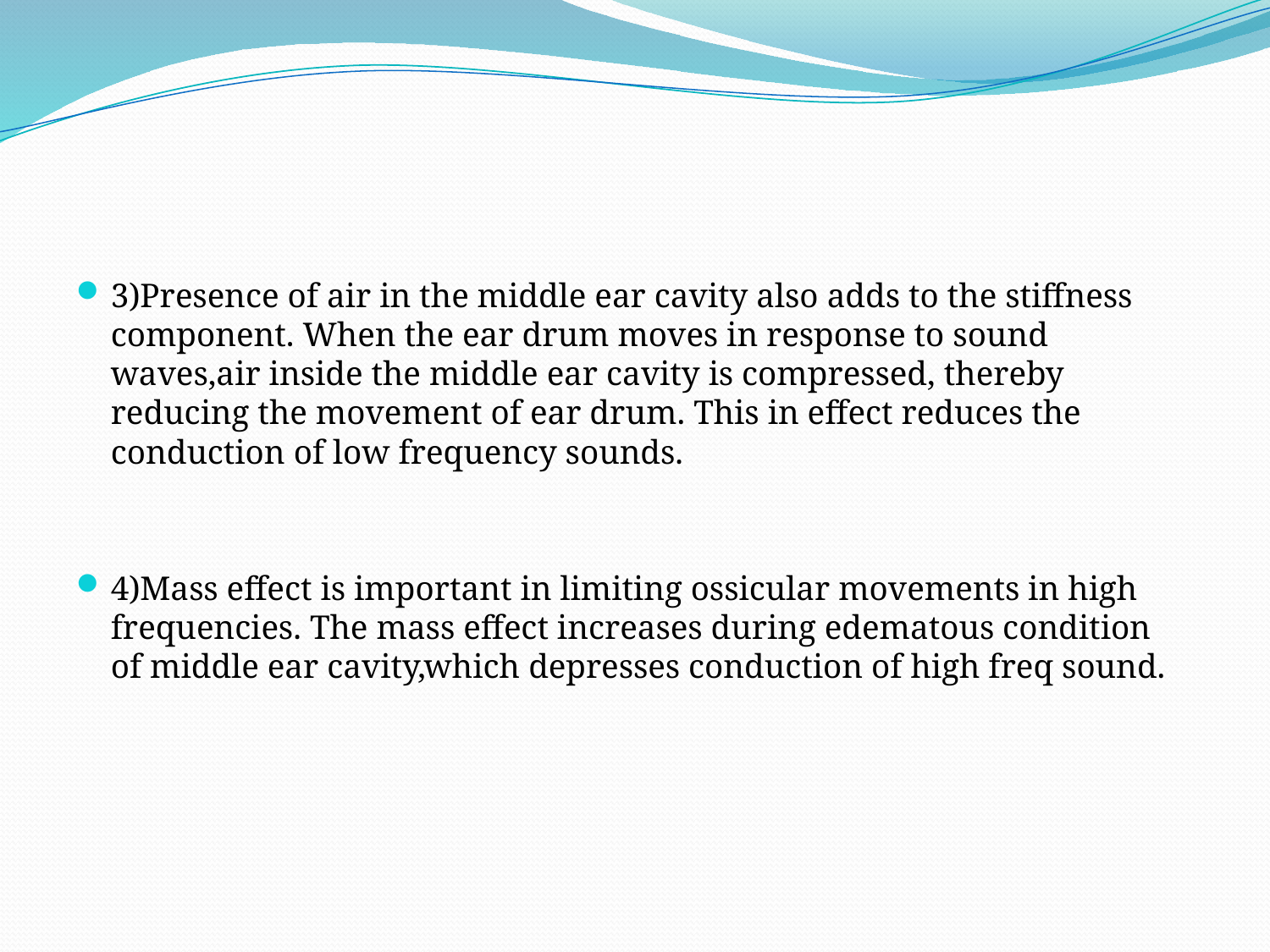

#
3)Presence of air in the middle ear cavity also adds to the stiffness component. When the ear drum moves in response to sound waves,air inside the middle ear cavity is compressed, thereby reducing the movement of ear drum. This in effect reduces the conduction of low frequency sounds.

4)Mass effect is important in limiting ossicular movements in high frequencies. The mass effect increases during edematous condition of middle ear cavity,which depresses conduction of high freq sound.